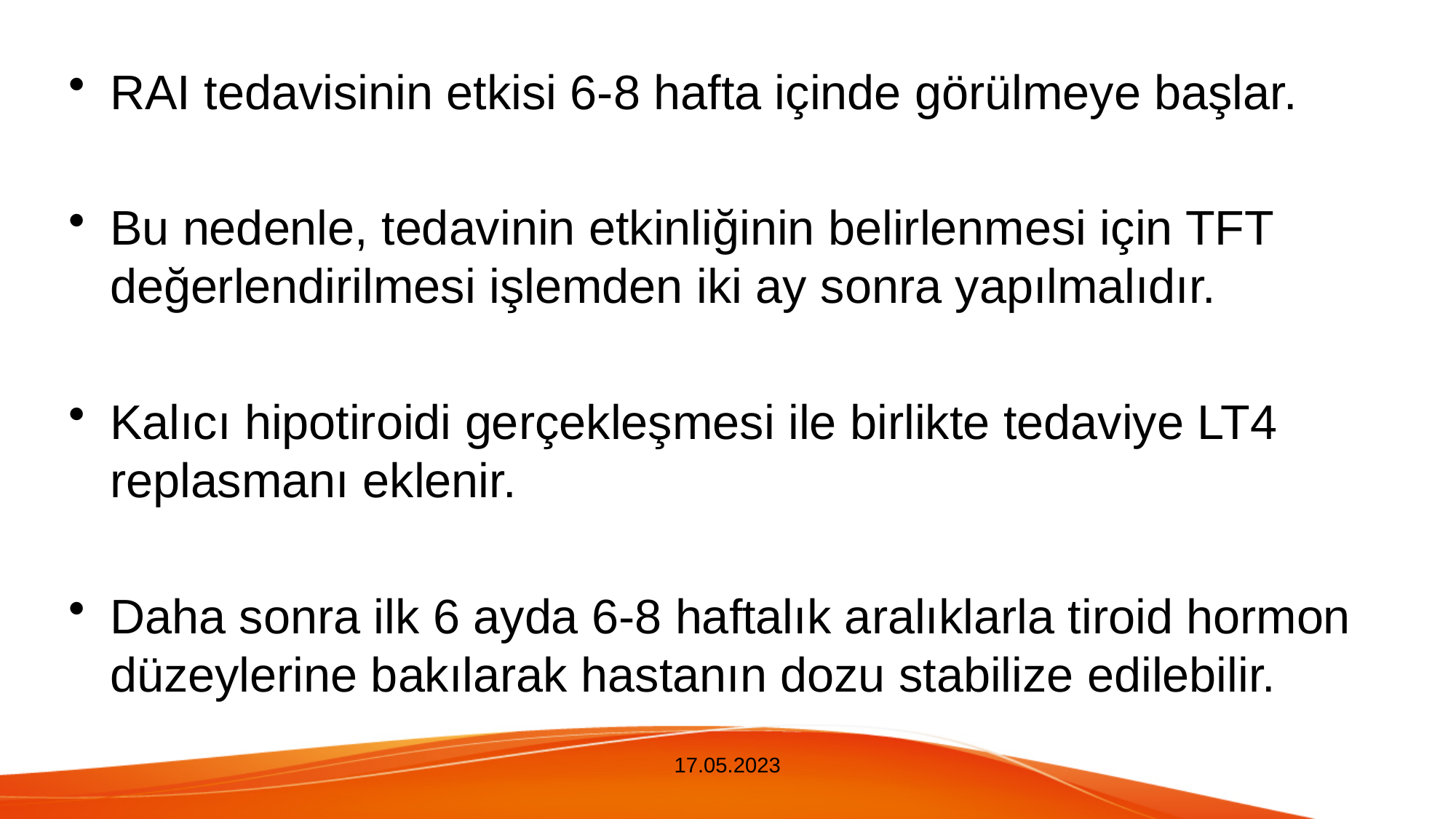

RAI tedavisinin etkisi 6-8 hafta içinde görülmeye başlar.

Bu nedenle, tedavinin etkinliğinin belirlenmesi için TFT değerlendirilmesi işlemden iki ay sonra yapılmalıdır.

Kalıcı hipotiroidi gerçekleşmesi ile birlikte tedaviye LT4 replasmanı eklenir.

Daha sonra ilk 6 ayda 6-8 haftalık aralıklarla tiroid hormon düzeylerine bakılarak hastanın dozu stabilize edilebilir.

17.05.2023